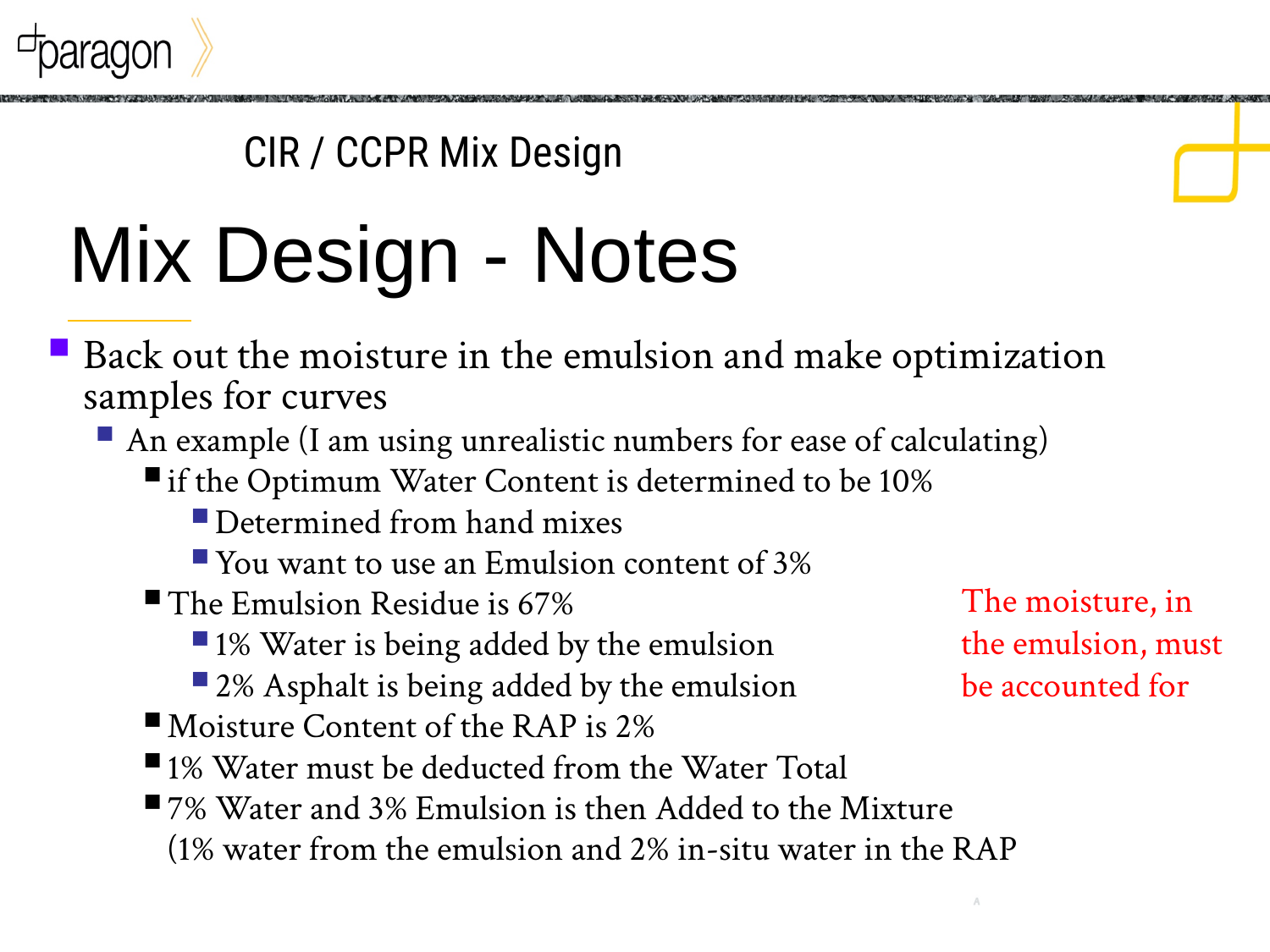

CIR / CCPR Mix Design
Mix Design - Notes
Back out the moisture in the emulsion and make optimization samples for curves
An example (I am using unrealistic numbers for ease of calculating)
if the Optimum Water Content is determined to be 10%
Determined from hand mixes
You want to use an Emulsion content of 3%
The Emulsion Residue is 67%
1% Water is being added by the emulsion
2% Asphalt is being added by the emulsion
Moisture Content of the RAP is 2%
1% Water must be deducted from the Water Total
7% Water and 3% Emulsion is then Added to the Mixture
   (1% water from the emulsion and 2% in-situ water in the RAP

The moisture, in the emulsion, must be accounted for